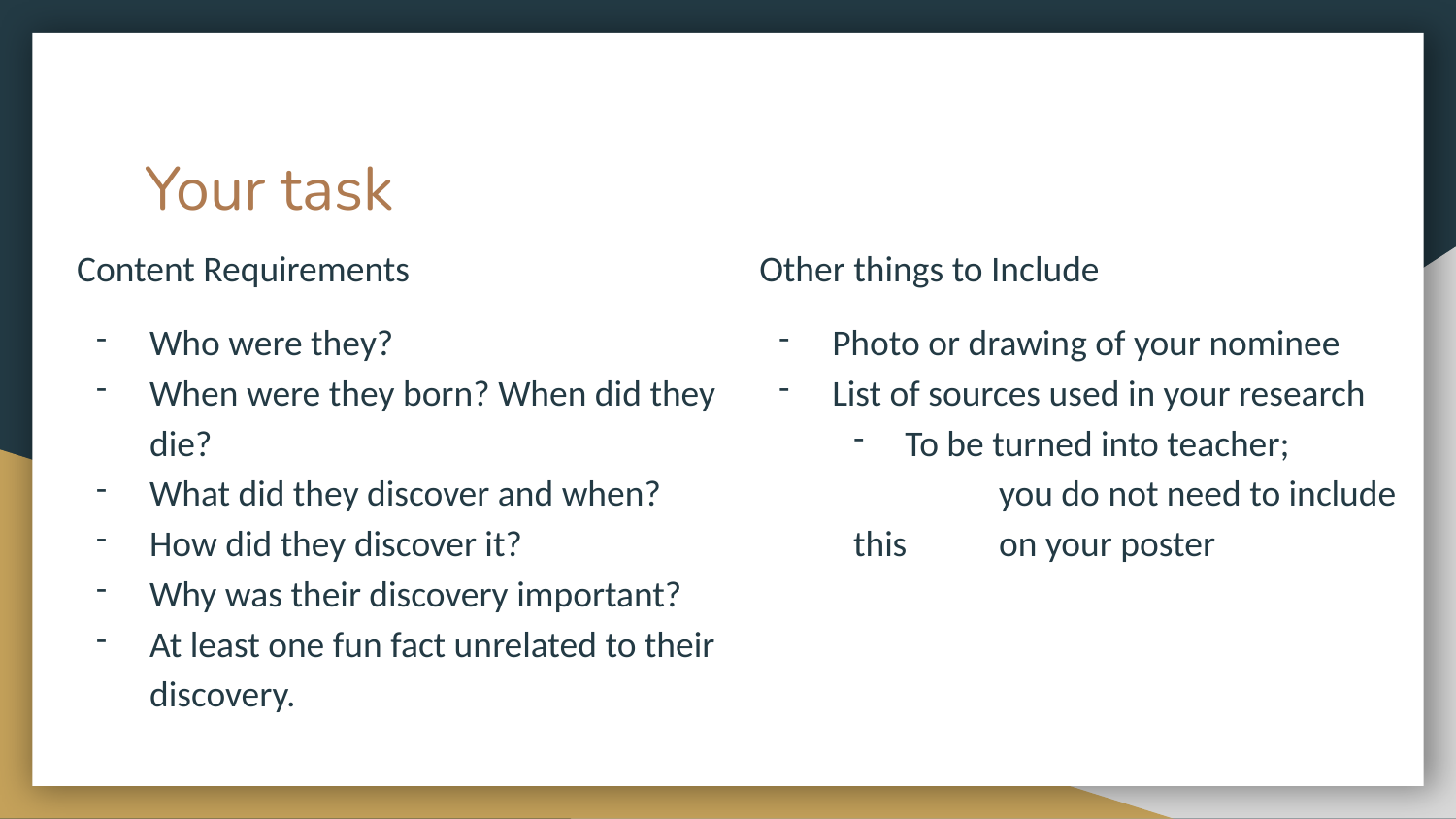

# Your task
Content Requirements
Who were they?
When were they born? When did they die?
What did they discover and when?
How did they discover it?
Why was their discovery important?
At least one fun fact unrelated to their discovery.
Other things to Include
Photo or drawing of your nominee
List of sources used in your research
To be turned into teacher;
	you do not need to include this 	on your poster